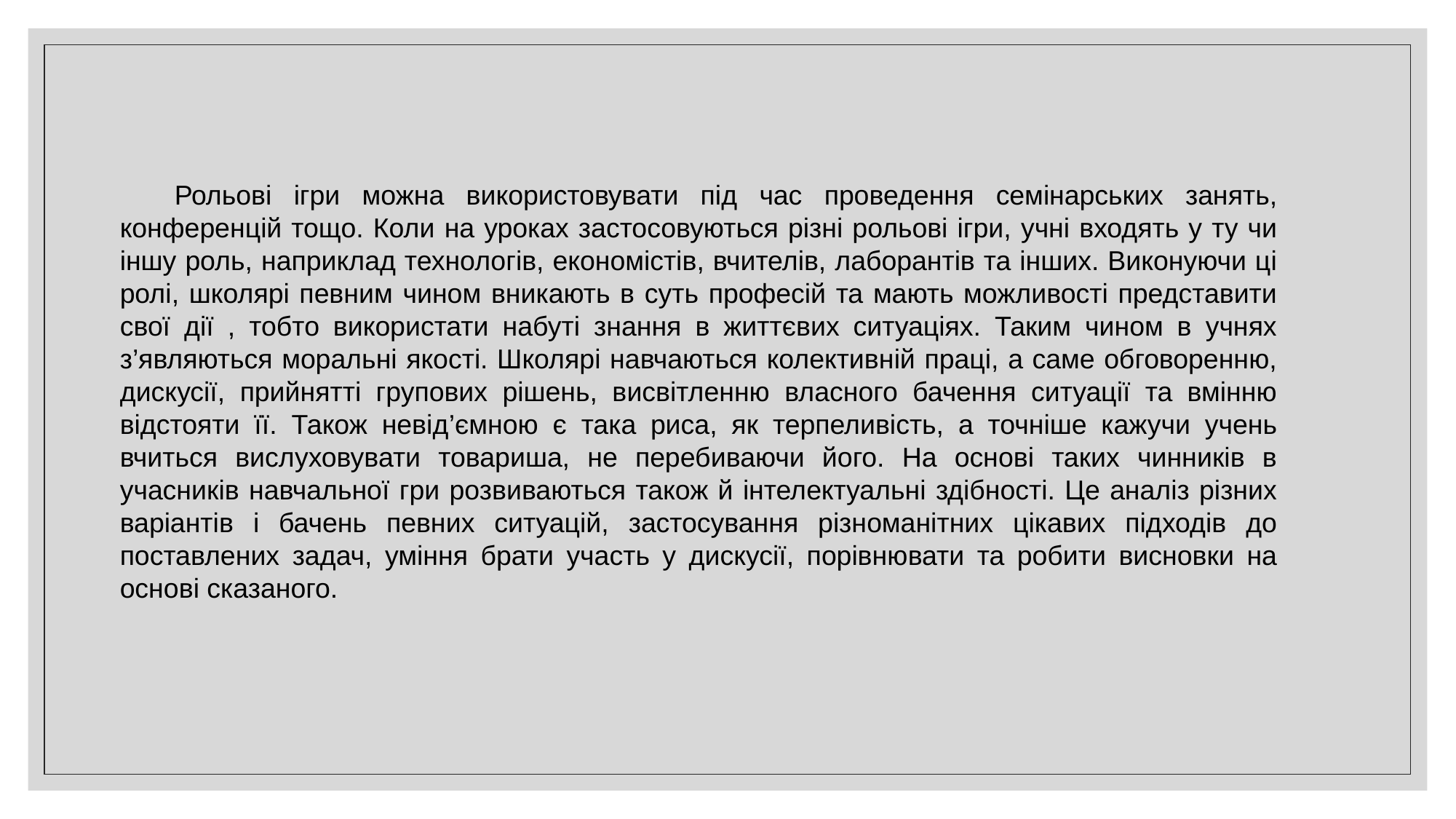

Рольові ігри можна використовувати під час проведення семінарських занять, конференцій тощо. Коли на уроках застосовуються різні рольові ігри, учні входять у ту чи іншу роль, наприклад технологів, економістів, вчителів, лаборантів та інших. Виконуючи ці ролі, школярі певним чином вникають в суть професій та мають можливості представити свої дії , тобто використати набуті знання в життєвих ситуаціях. Таким чином в учнях з’являються моральні якості. Школярі навчаються колективній праці, а саме обговоренню, дискусії, прийнятті групових рішень, висвітленню власного бачення ситуації та вмінню відстояти її. Також невід’ємною є така риса, як терпеливість, а точніше кажучи учень вчиться вислуховувати товариша, не перебиваючи його. На основі таких чинників в учасників навчальної гри розвиваються також й інтелектуальні здібності. Це аналіз різних варіантів і бачень певних ситуацій, застосування різноманітних цікавих підходів до поставлених задач, уміння брати участь у дискусії, порівнювати та робити висновки на основі сказаного.